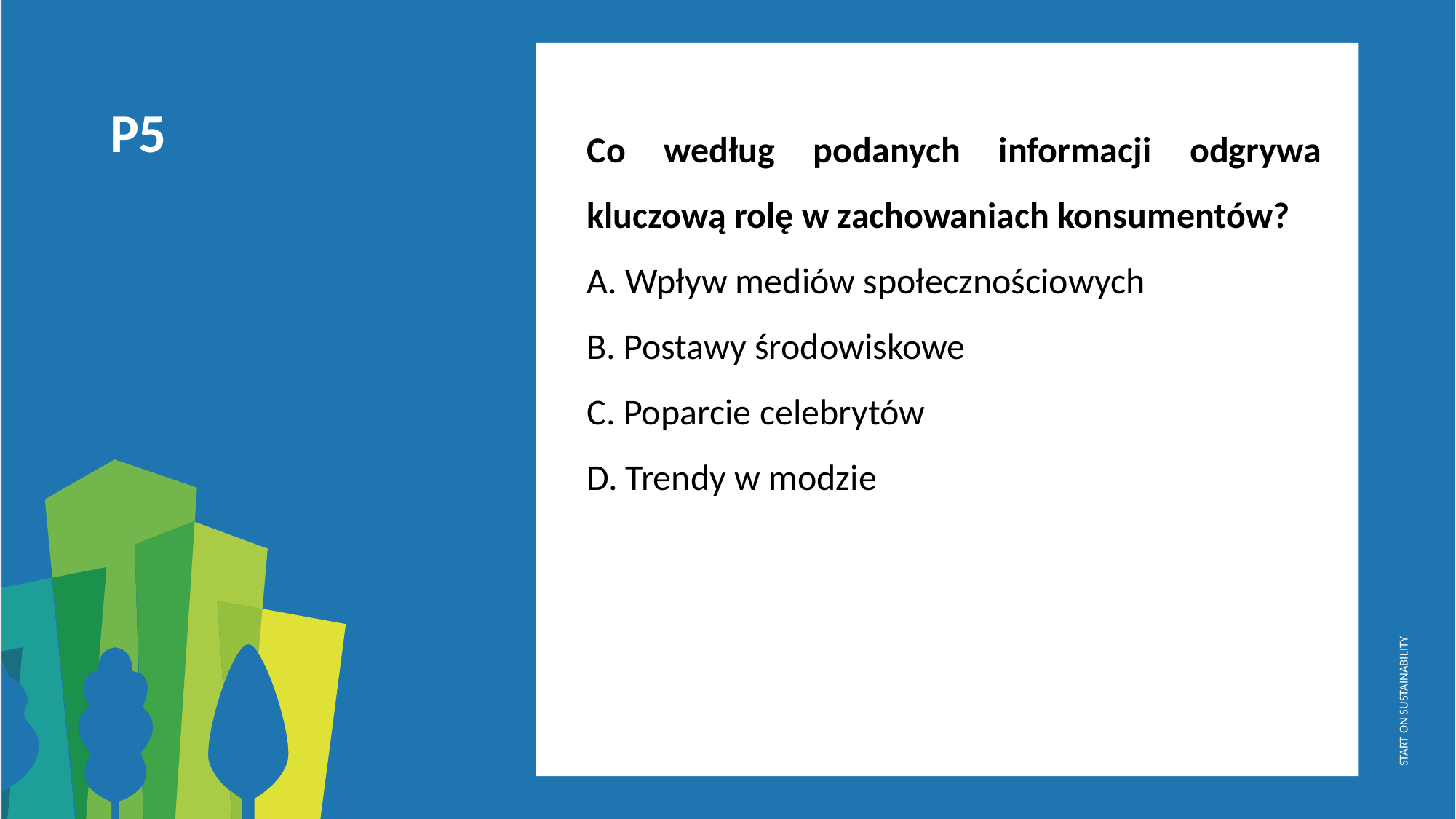

Co według podanych informacji odgrywa kluczową rolę w zachowaniach konsumentów?
A. Wpływ mediów społecznościowych
B. Postawy środowiskowe
C. Poparcie celebrytów
D. Trendy w modzie
P5